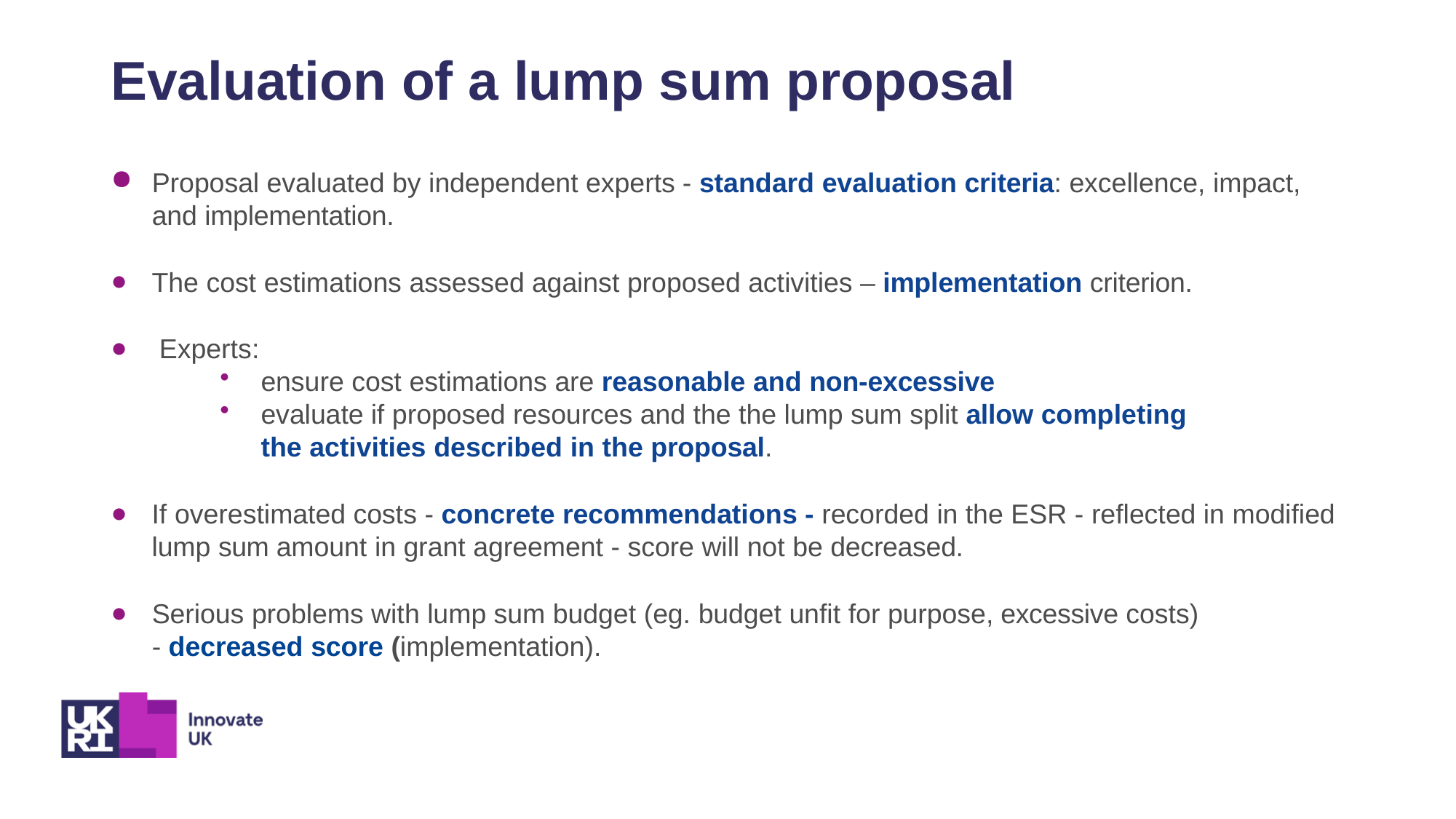

Evaluation of a lump sum proposal
Proposal evaluated by independent experts - standard evaluation criteria: excellence, impact, and implementation.

The cost estimations assessed against proposed activities – implementation criterion.

Experts:
ensure cost estimations are reasonable and non-excessive
evaluate if proposed resources and the the lump sum split allow completing the activities described in the proposal.

If overestimated costs - concrete recommendations - recorded in the ESR - reflected in modified lump sum amount in grant agreement - score will not be decreased.

Serious problems with lump sum budget (eg. budget unfit for purpose, excessive costs) - decreased score (implementation).